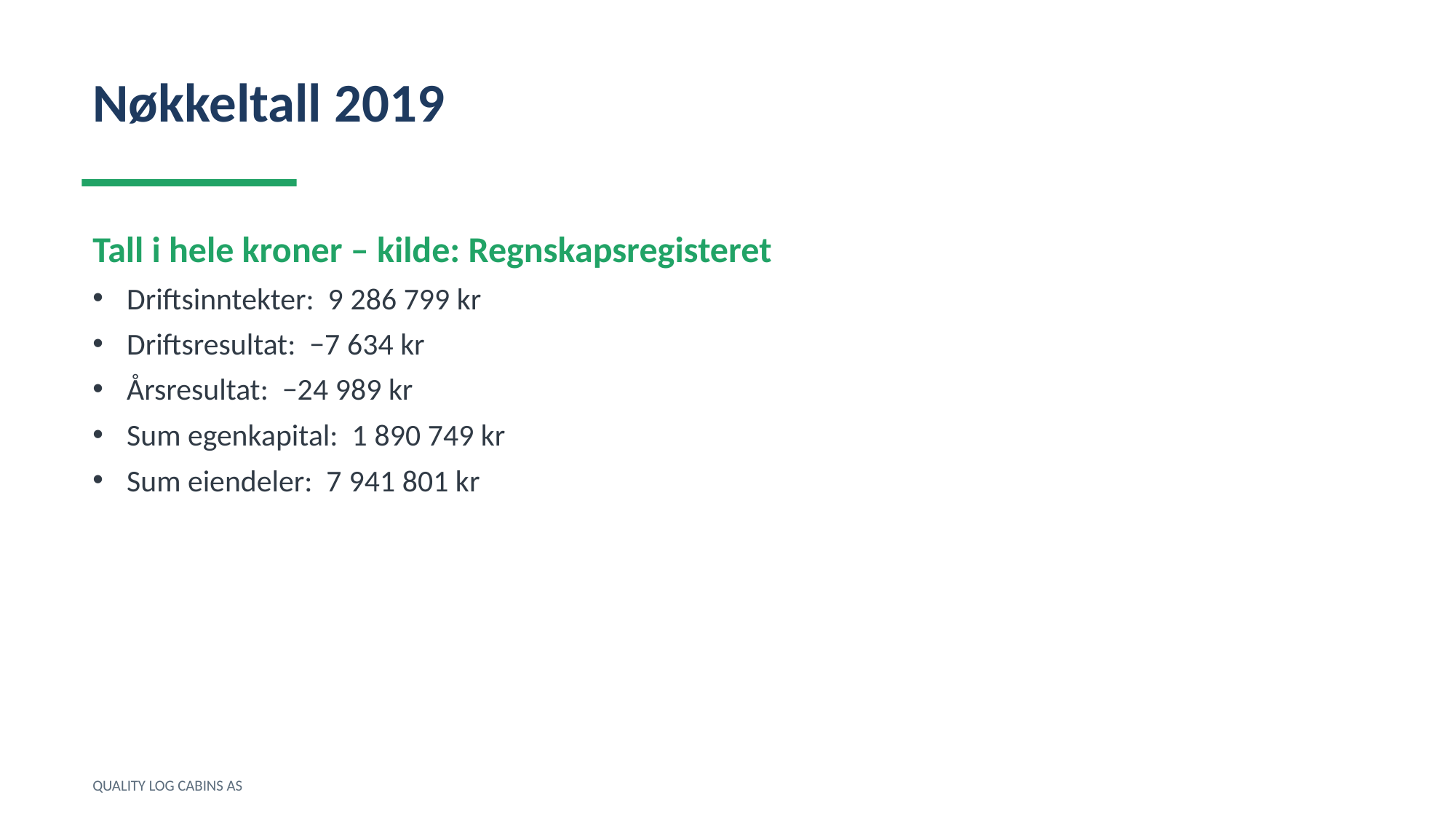

Nøkkeltall 2019

Tall i hele kroner – kilde: Regnskapsregisteret
Driftsinntekter:  9 286 799 kr
Driftsresultat:  −7 634 kr
Årsresultat:  −24 989 kr
Sum egenkapital:  1 890 749 kr
Sum eiendeler:  7 941 801 kr
QUALITY LOG CABINS AS